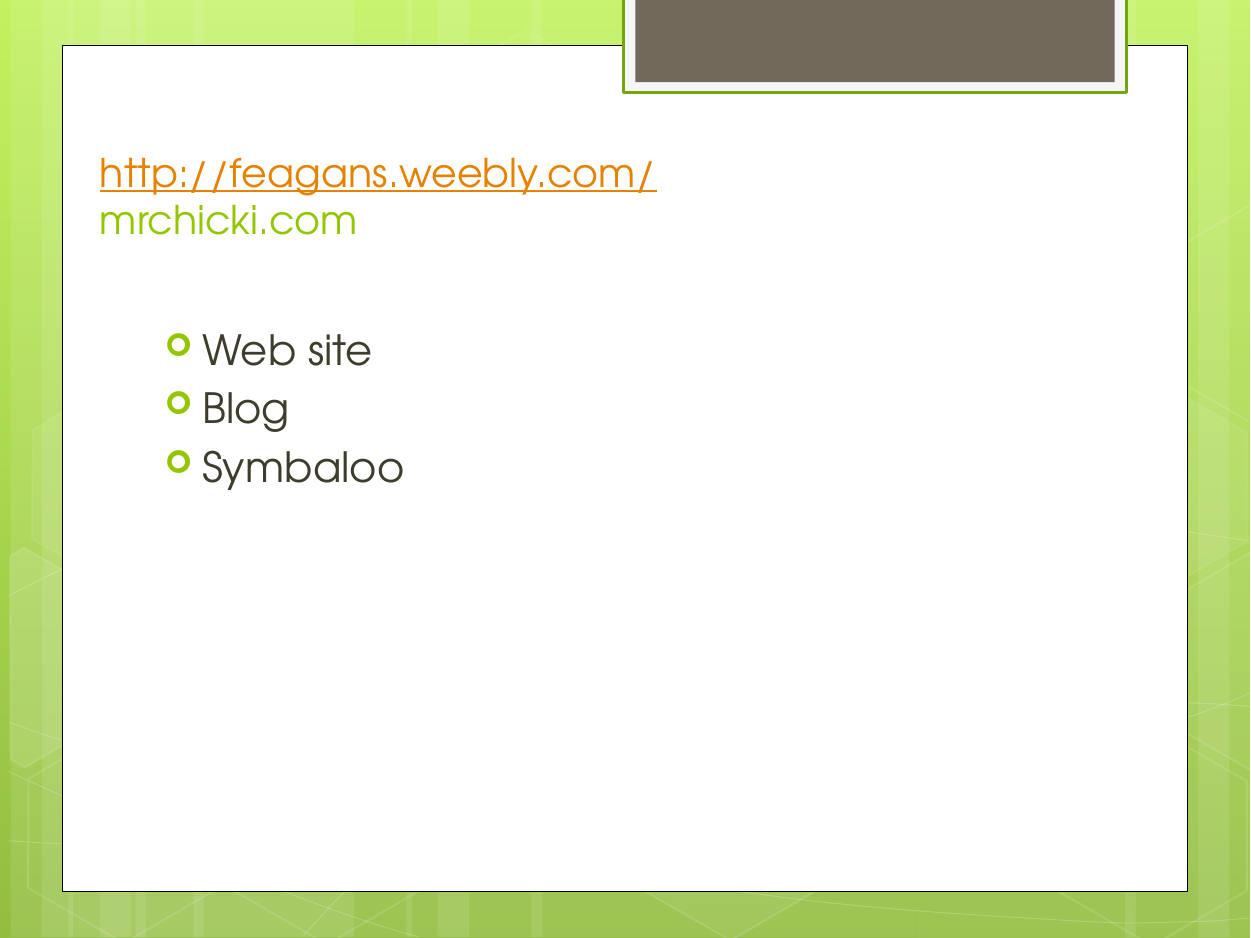

# http://feagans.weebly.com/ mrchicki.com
Web site
Blog
Symbaloo